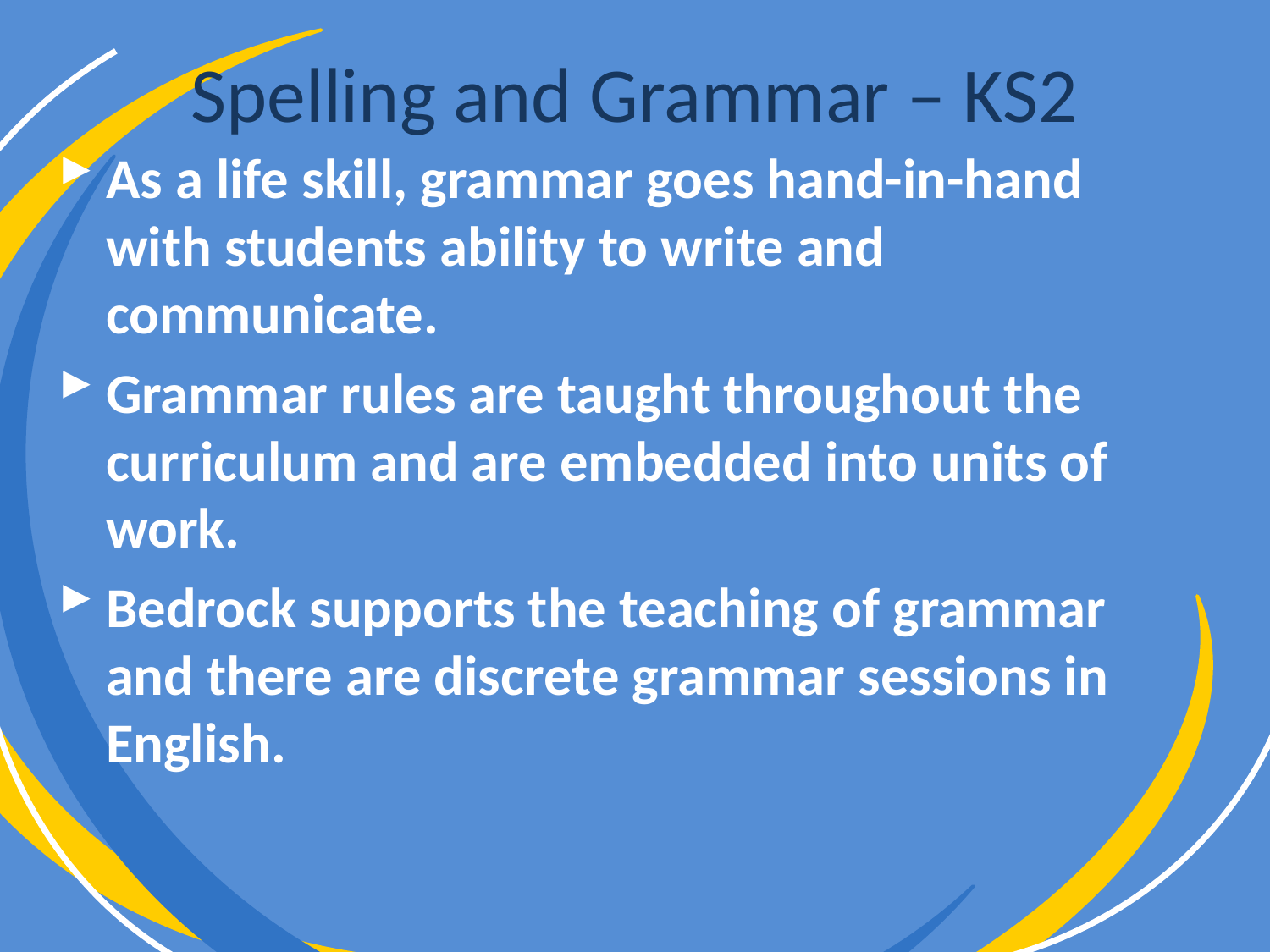

Spelling and Grammar – KS2
As a life skill, grammar goes hand-in-hand with students ability to write and communicate.
Grammar rules are taught throughout the curriculum and are embedded into units of work.
Bedrock supports the teaching of grammar and there are discrete grammar sessions in English.